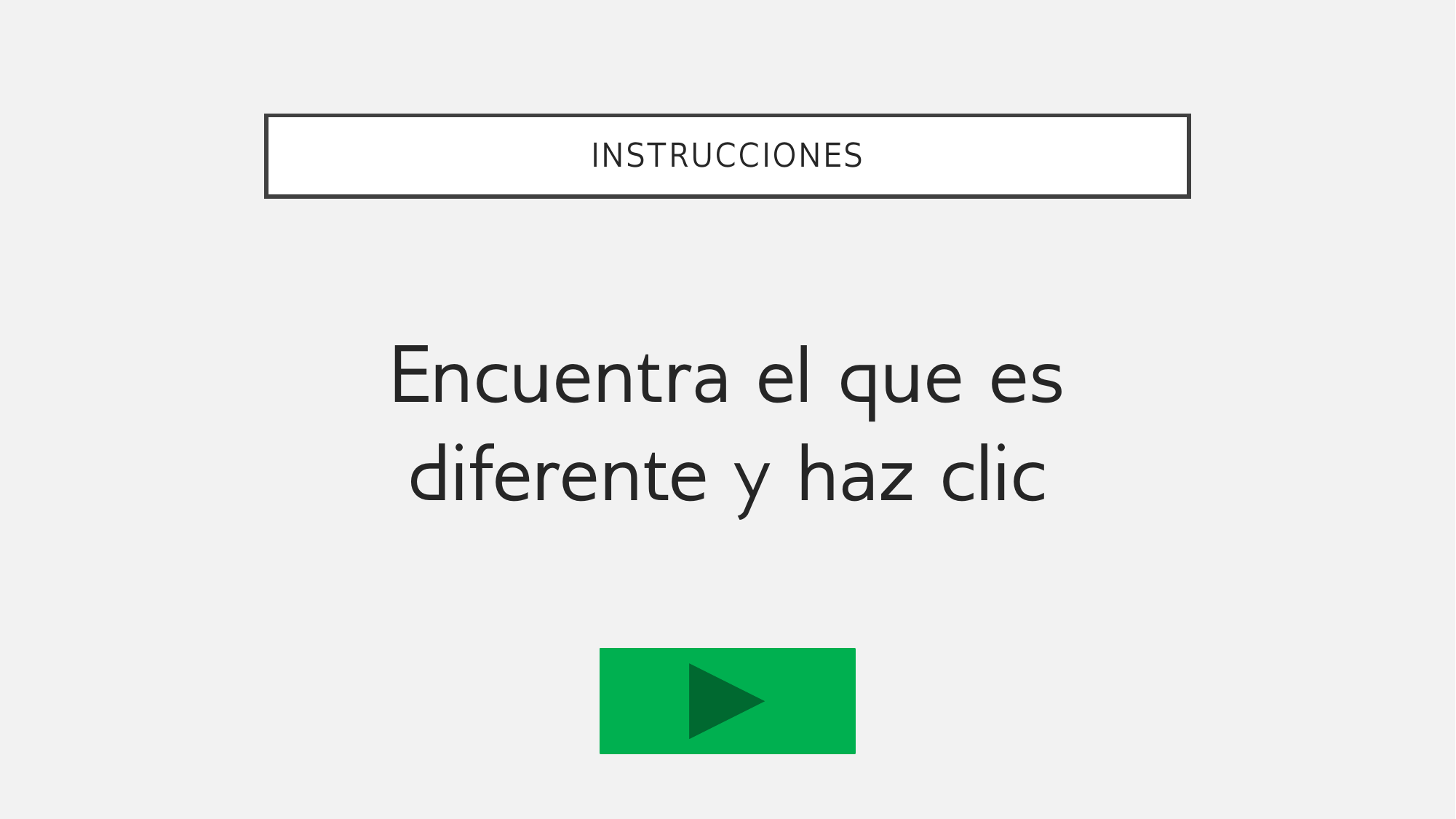

# instrucciones
Encuentra el que es diferente y haz clic